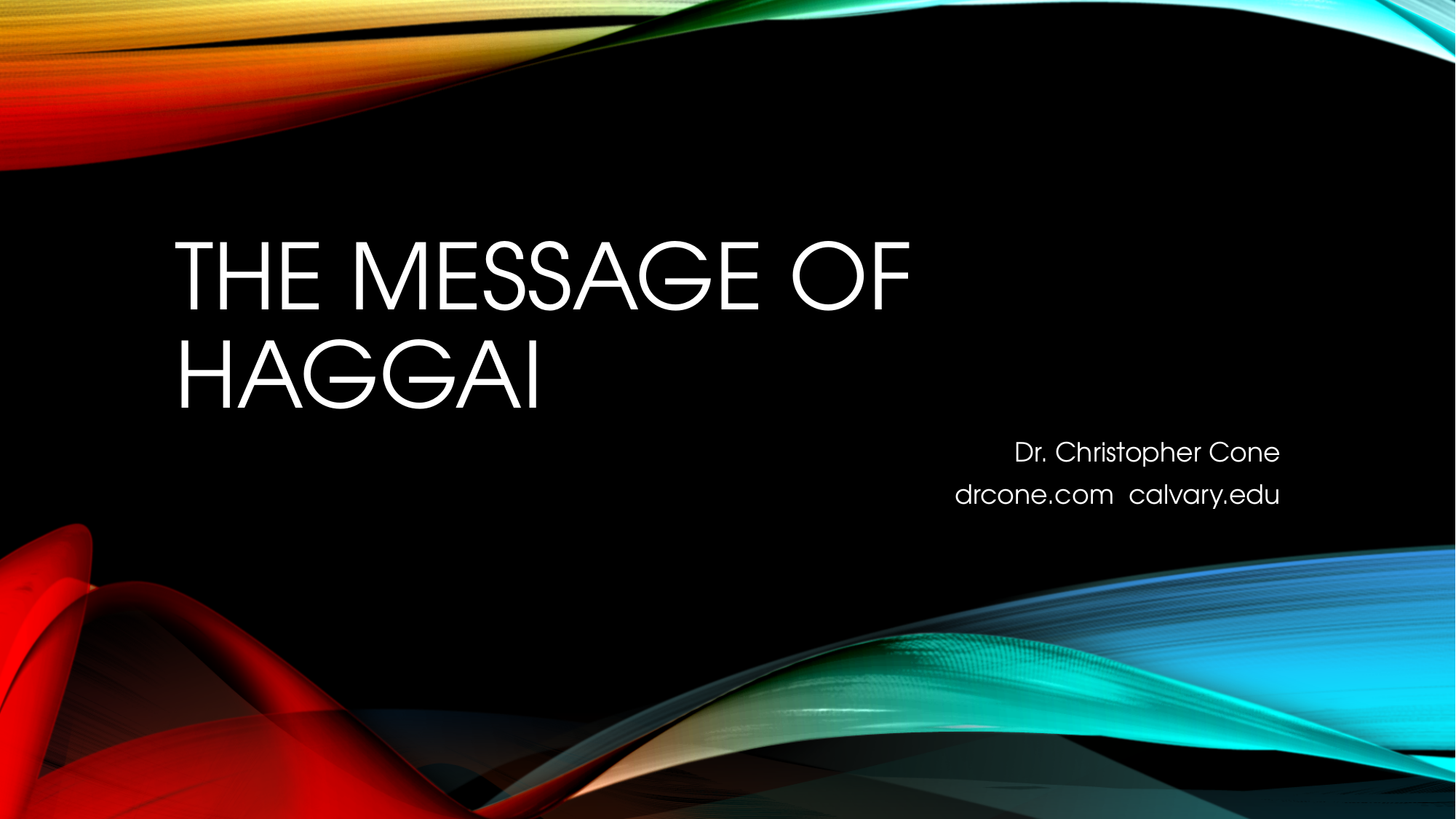

# The message of Haggai
Dr. Christopher Cone
drcone.com  calvary.edu